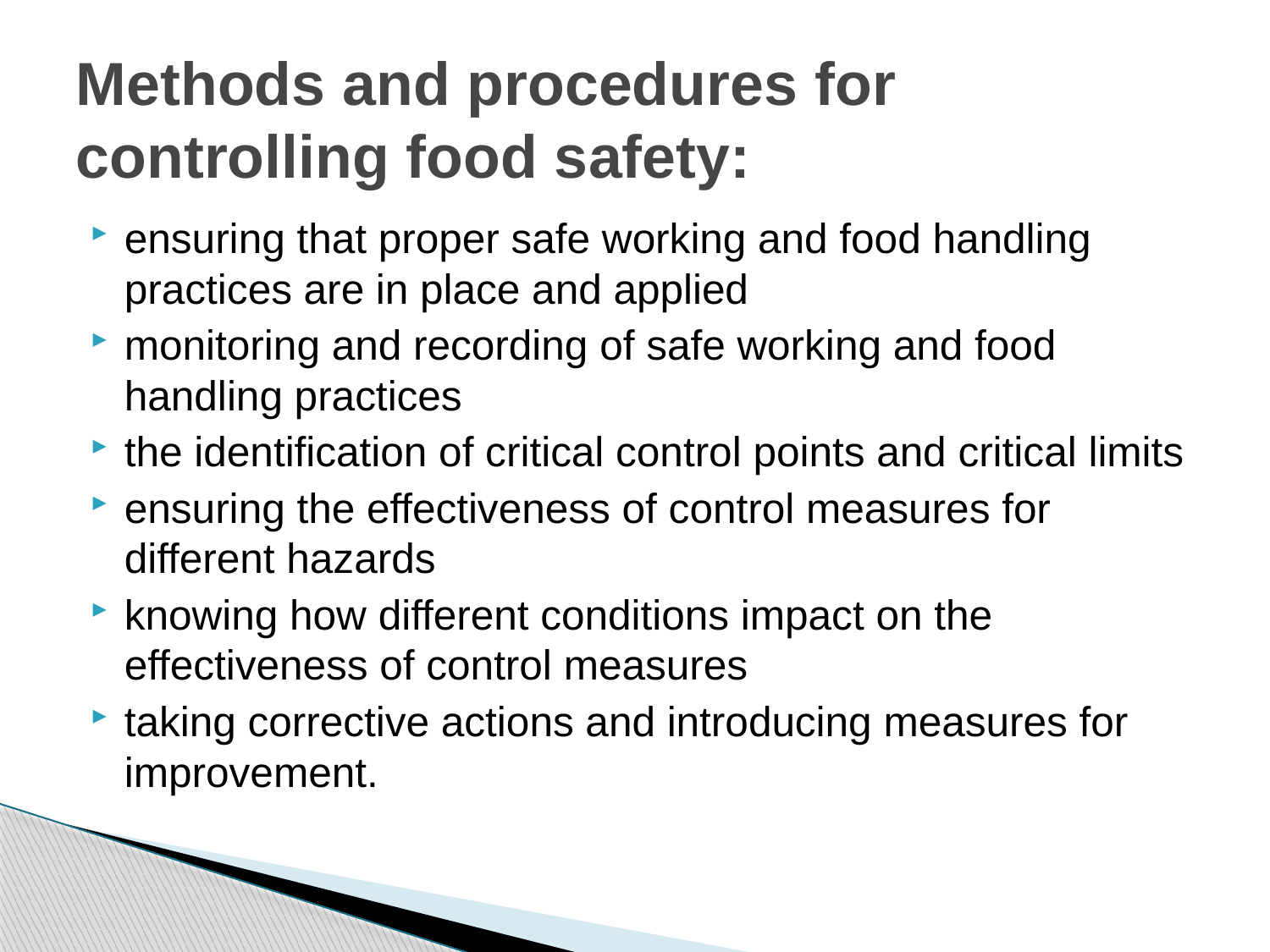

# Methods and procedures for controlling food safety:
ensuring that proper safe working and food handling practices are in place and applied
monitoring and recording of safe working and food handling practices
the identification of critical control points and critical limits
ensuring the effectiveness of control measures for different hazards
knowing how different conditions impact on the effectiveness of control measures
taking corrective actions and introducing measures for improvement.